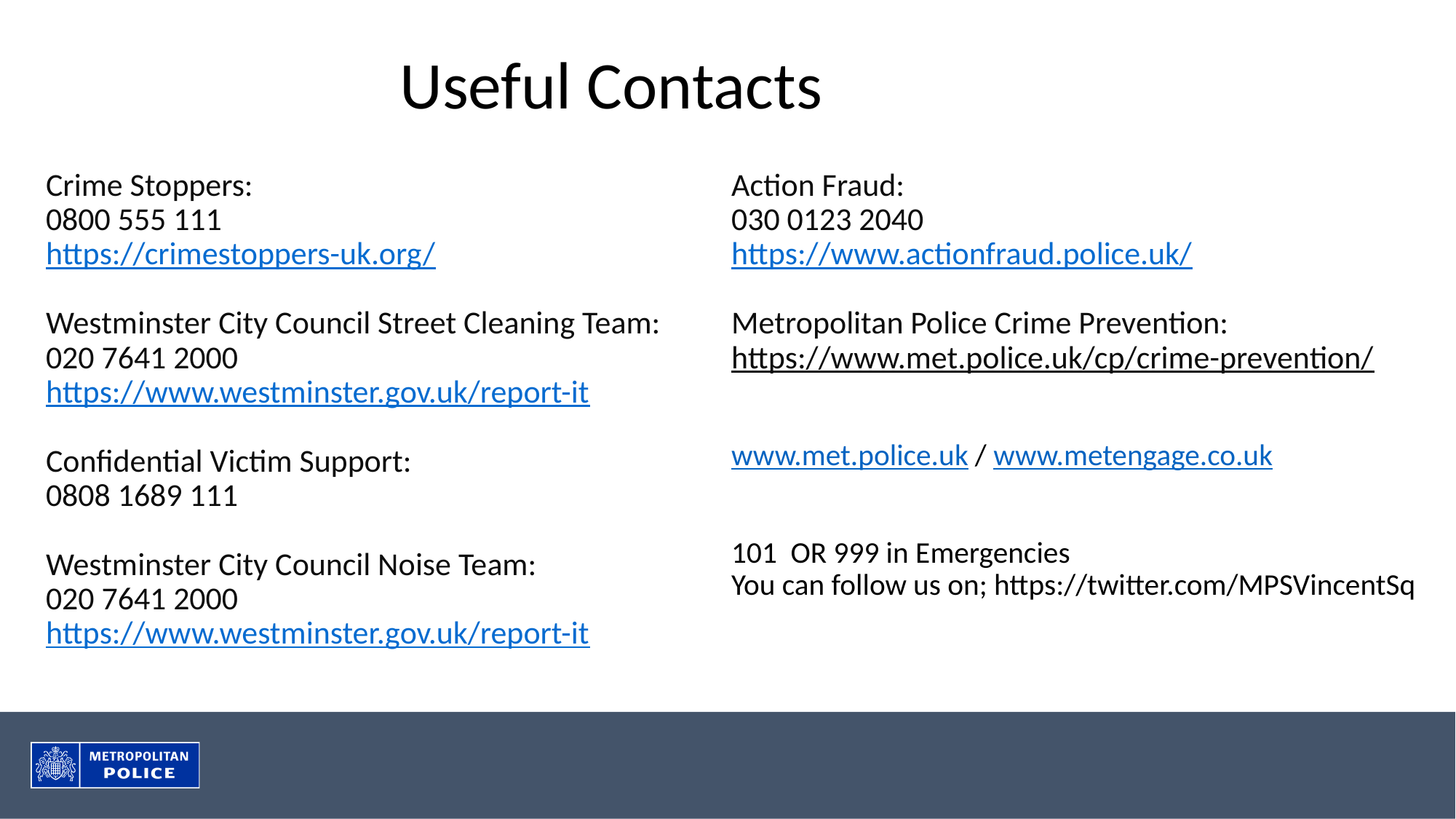

# Useful Contacts
Crime Stoppers:
0800 555 111
https://crimestoppers-uk.org/

Westminster City Council Street Cleaning Team:
020 7641 2000
https://www.westminster.gov.uk/report-it

Confidential Victim Support:
0808 1689 111

Westminster City Council Noise Team:
020 7641 2000
https://www.westminster.gov.uk/report-it

Action Fraud:
030 0123 2040
https://www.actionfraud.police.uk/

Metropolitan Police Crime Prevention:
https://www.met.police.uk/cp/crime-prevention/

www.met.police.uk / www.metengage.co.uk

101  OR 999 in Emergencies
You can follow us on; https://twitter.com/MPSVincentSq